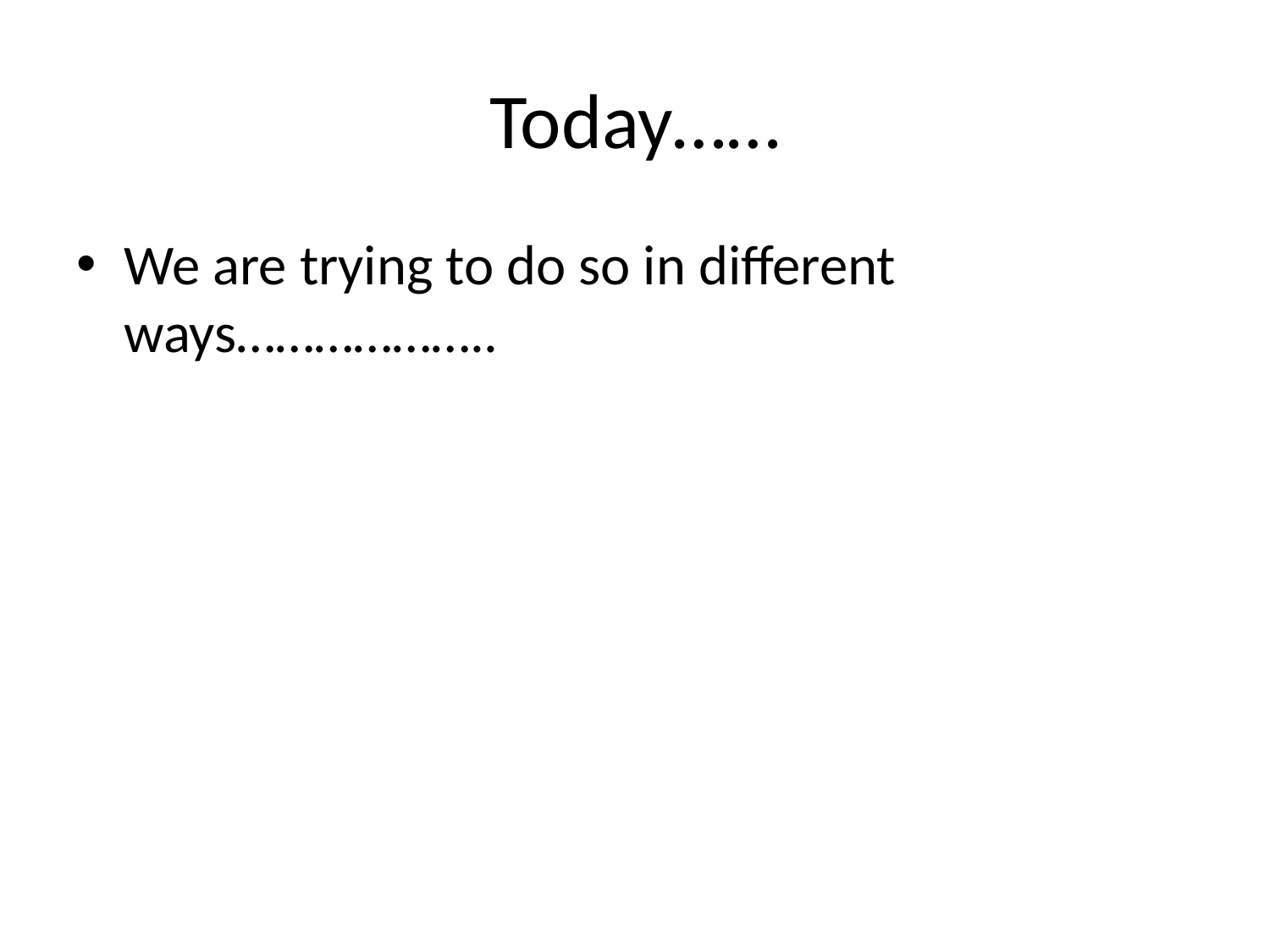

# Today……
We are trying to do so in different ways………………..